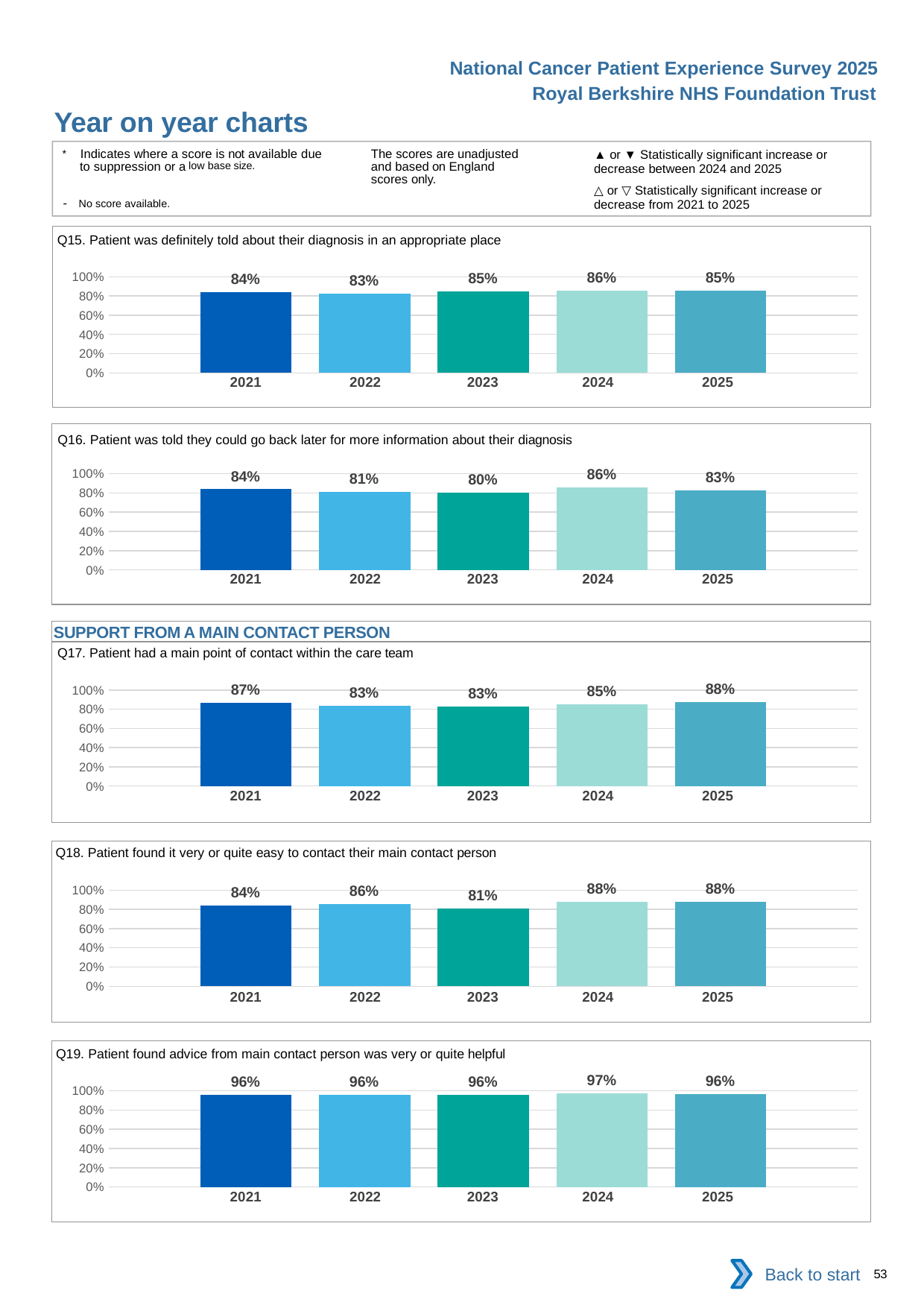

National Cancer Patient Experience Survey 2025
Royal Berkshire NHS Foundation Trust
Year on year charts (3)

The scores are unadjusted and based on England scores only.
*  Indicates where a score is not available due to suppression or a low base size.
- No score available.
▲ or ▼ Statistically significant increase or decrease between 2024 and 2025
△ or ▽ Statistically significant increase or decrease from 2021 to 2025
Q15. Patient was definitely told about their diagnosis in an appropriate place

### Chart

| Category | 2021 | 2022 | 2023 | 2024 | 2025 |
|---|---|---|---|---|---|
| Category 1 | 0.8393393 | 0.8269525 | 0.8503185 | 0.8551021 | 0.8545216 |
| 2021 | 2022 | 2023 | 2024 | 2025 |
| --- | --- | --- | --- | --- |
|  |  |  |  |  |
Q16. Patient was told they could go back later for more information about their diagnosis

### Chart

| Category | 2021 | 2022 | 2023 | 2024 | 2025 |
|---|---|---|---|---|---|
| Category 1 | 0.838765 | 0.8144144 | 0.8014572 | 0.8578199 | 0.8258929 |
| 2021 | 2022 | 2023 | 2024 | 2025 |
| --- | --- | --- | --- | --- |
|  |  |  |  |  |
SUPPORT FROM A MAIN CONTACT PERSON
Q17. Patient had a main point of contact within the care team

### Chart

| Category | 2021 | 2022 | 2023 | 2024 | 2025 |
|---|---|---|---|---|---|
| Category 1 | 0.8673947 | 0.8317308 | 0.8280467 | 0.8512931 | 0.8760446 |
| 2021 | 2022 | 2023 | 2024 | 2025 |
| --- | --- | --- | --- | --- |
|  |  |  |  |  |
Q18. Patient found it very or quite easy to contact their main contact person

### Chart

| Category | 2021 | 2022 | 2023 | 2024 | 2025 |
|---|---|---|---|---|---|
| Category 1 | 0.8425197 | 0.8556485 | 0.8110599 | 0.8793104 | 0.8758865 |
| 2021 | 2022 | 2023 | 2024 | 2025 |
| --- | --- | --- | --- | --- |
|  |  |  |  |  |
Q19. Patient found advice from main contact person was very or quite helpful

### Chart

| Category | 2021 | 2022 | 2023 | 2024 | 2025 |
|---|---|---|---|---|---|
| Category 1 | 0.9589552 | 0.96 | 0.9570816 | 0.972752 | 0.9633333 |
| 2021 | 2022 | 2023 | 2024 | 2025 |
| --- | --- | --- | --- | --- |
|  |  |  |  |  |
Back to start

53